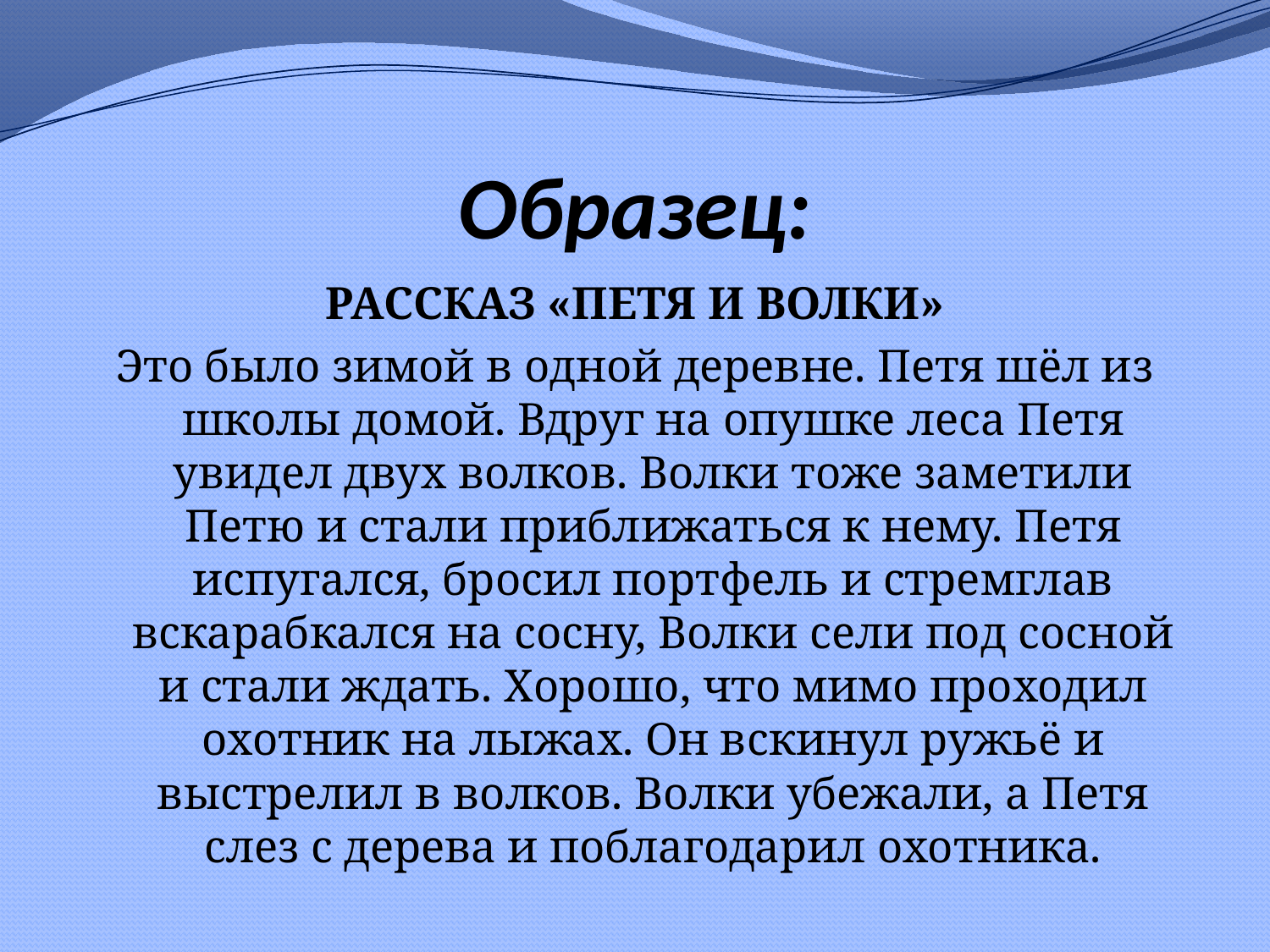

# Образец:
РАССКАЗ «ПЕТЯ И ВОЛКИ»
Это было зимой в одной деревне. Петя шёл из школы домой. Вдруг на опушке леса Петя увидел двух волков. Волки тоже заметили Петю и стали приближаться к нему. Петя испугался, бросил портфель и стремглав вскарабкался на сосну, Волки сели под сосной и стали ждать. Хорошо, что мимо проходил охотник на лыжах. Он вскинул ружьё и выстрелил в волков. Волки убежали, а Петя слез с дерева и поблагодарил охотника.